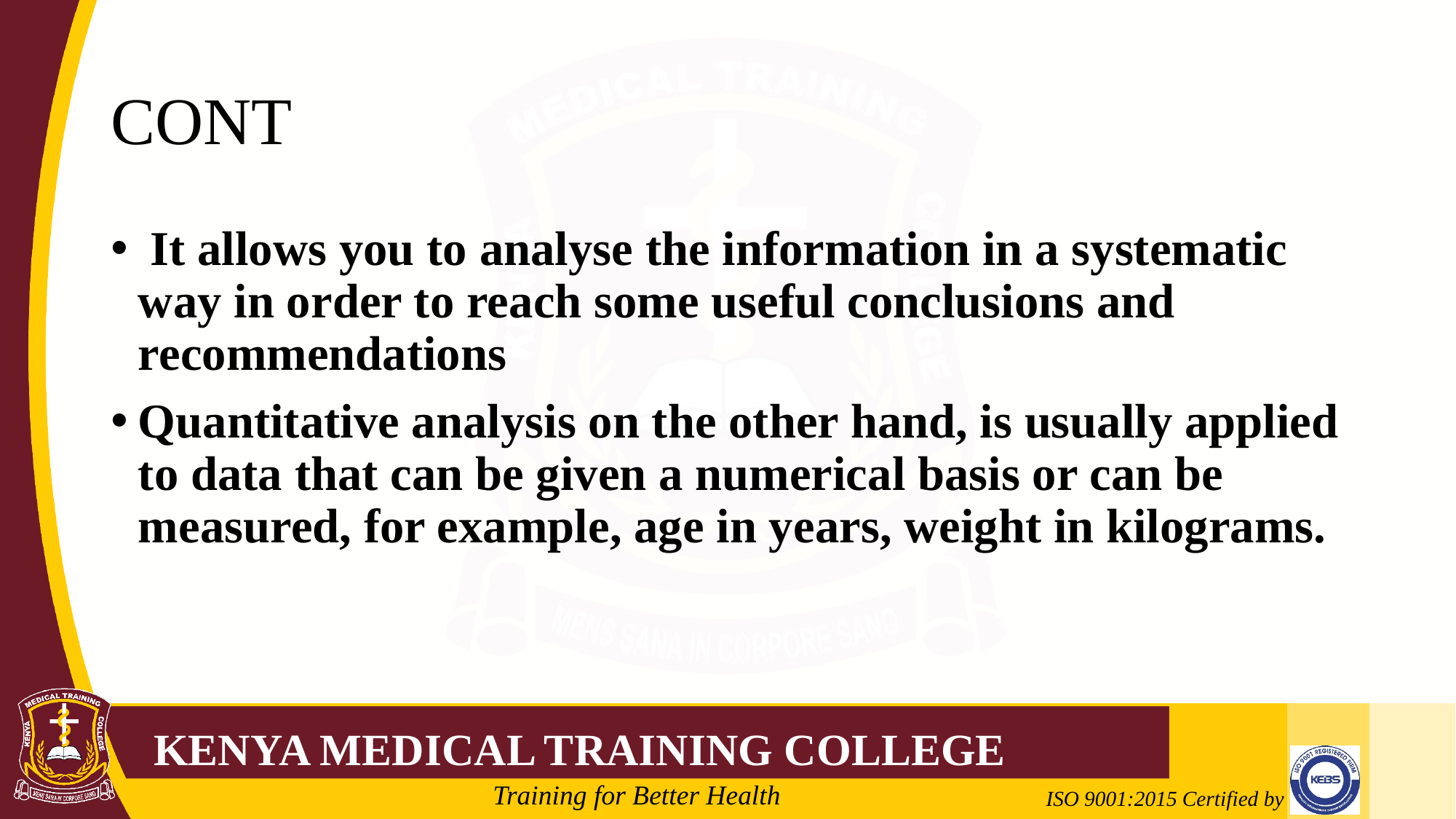

# CONT
 It allows you to analyse the information in a systematic way in order to reach some useful conclusions and recommendations
Quantitative analysis on the other hand, is usually applied to data that can be given a numerical basis or can be measured, for example, age in years, weight in kilograms.